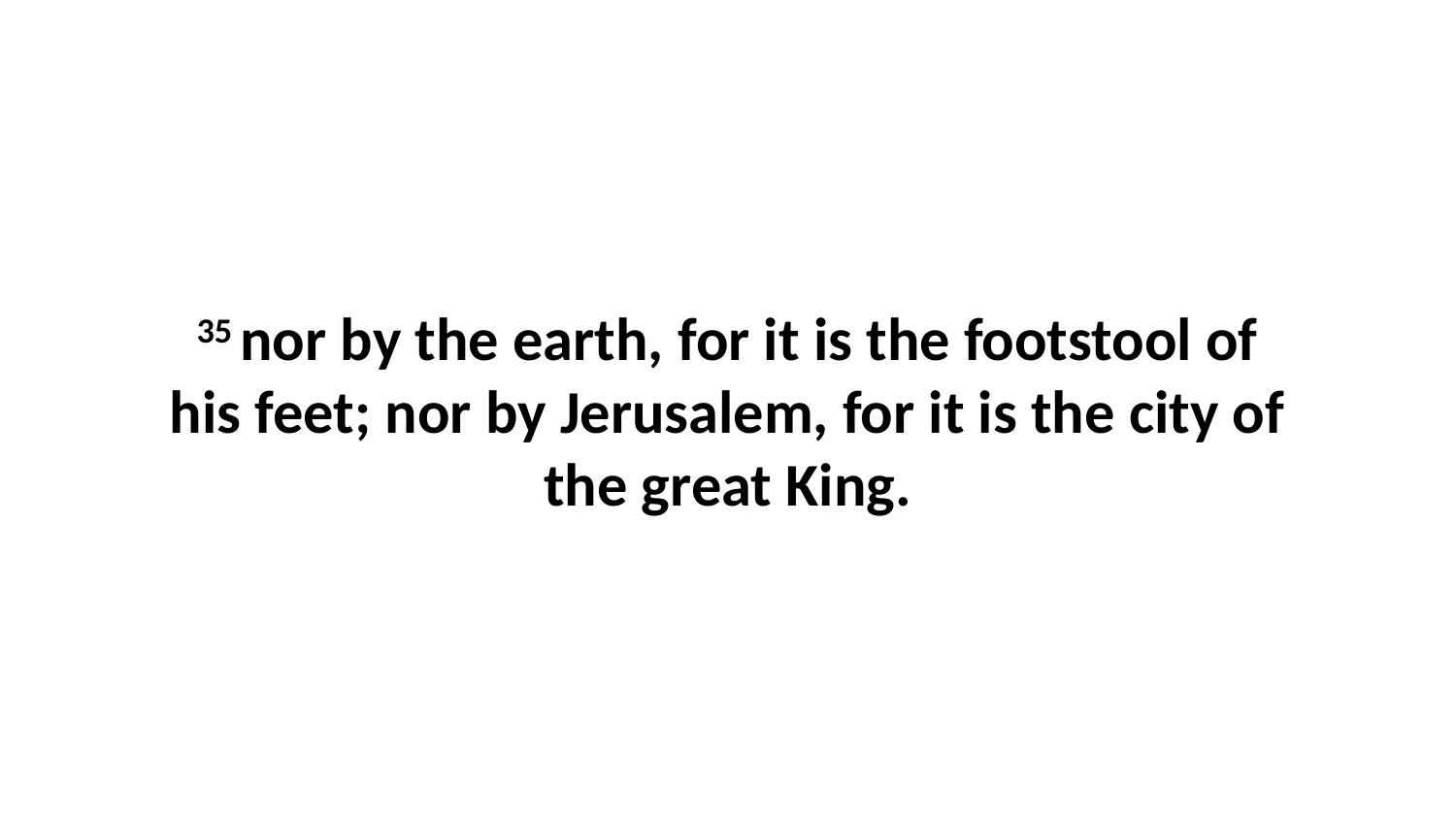

35 nor by the earth, for it is the footstool of his feet; nor by Jerusalem, for it is the city of the great King.